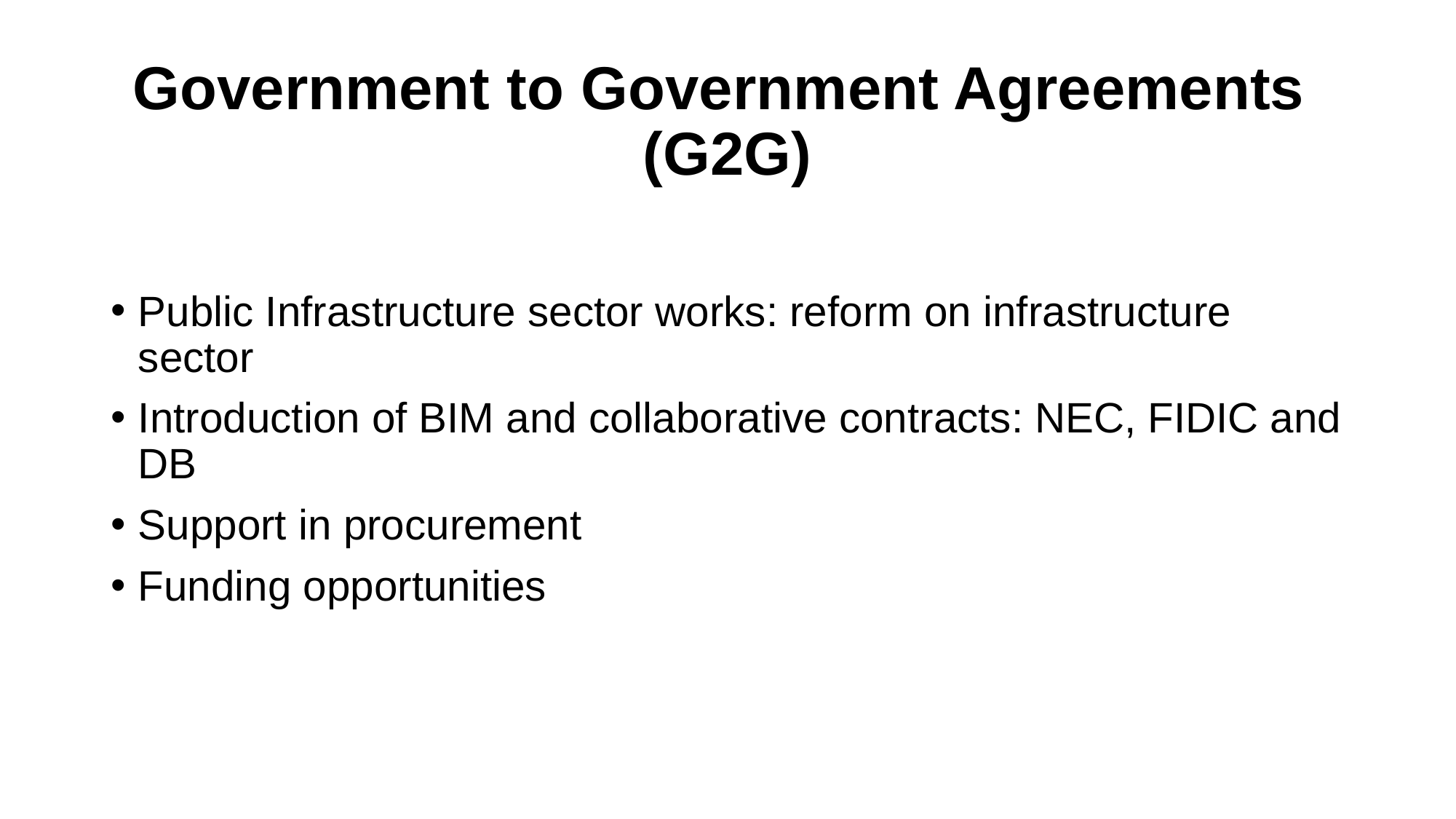

# Government to Government Agreements (G2G)

Public Infrastructure sector works: reform on infrastructure sector
Introduction of BIM and collaborative contracts: NEC, FIDIC and DB
Support in procurement
Funding opportunities